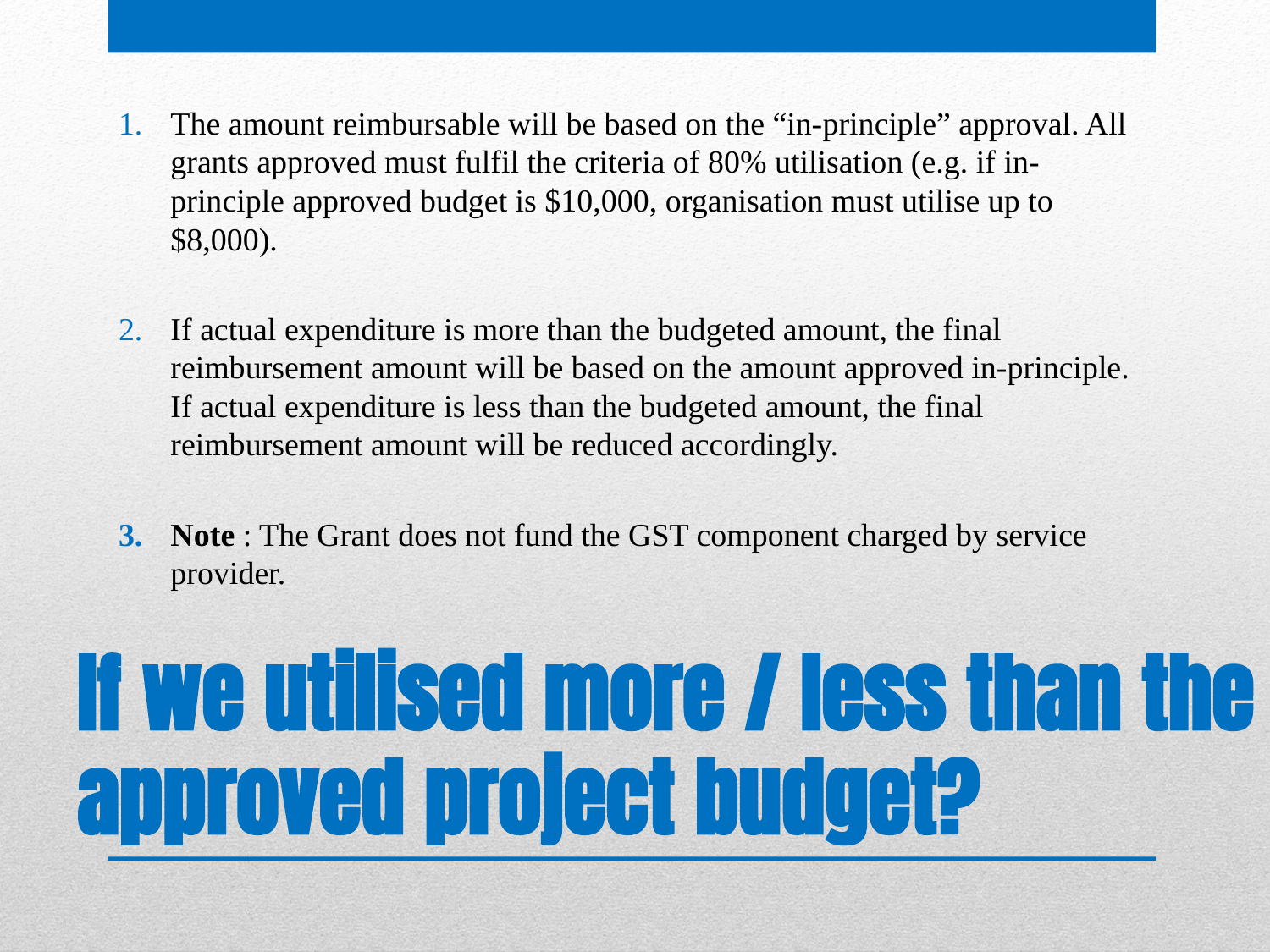

The amount reimbursable will be based on the “in-principle” approval. All grants approved must fulfil the criteria of 80% utilisation (e.g. if in-principle approved budget is $10,000, organisation must utilise up to $8,000).

If actual expenditure is more than the budgeted amount, the final reimbursement amount will be based on the amount approved in-principle.
If actual expenditure is less than the budgeted amount, the final reimbursement amount will be reduced accordingly.

Note : The Grant does not fund the GST component charged by service provider.

# If we utilised more / less than the approved project budget?